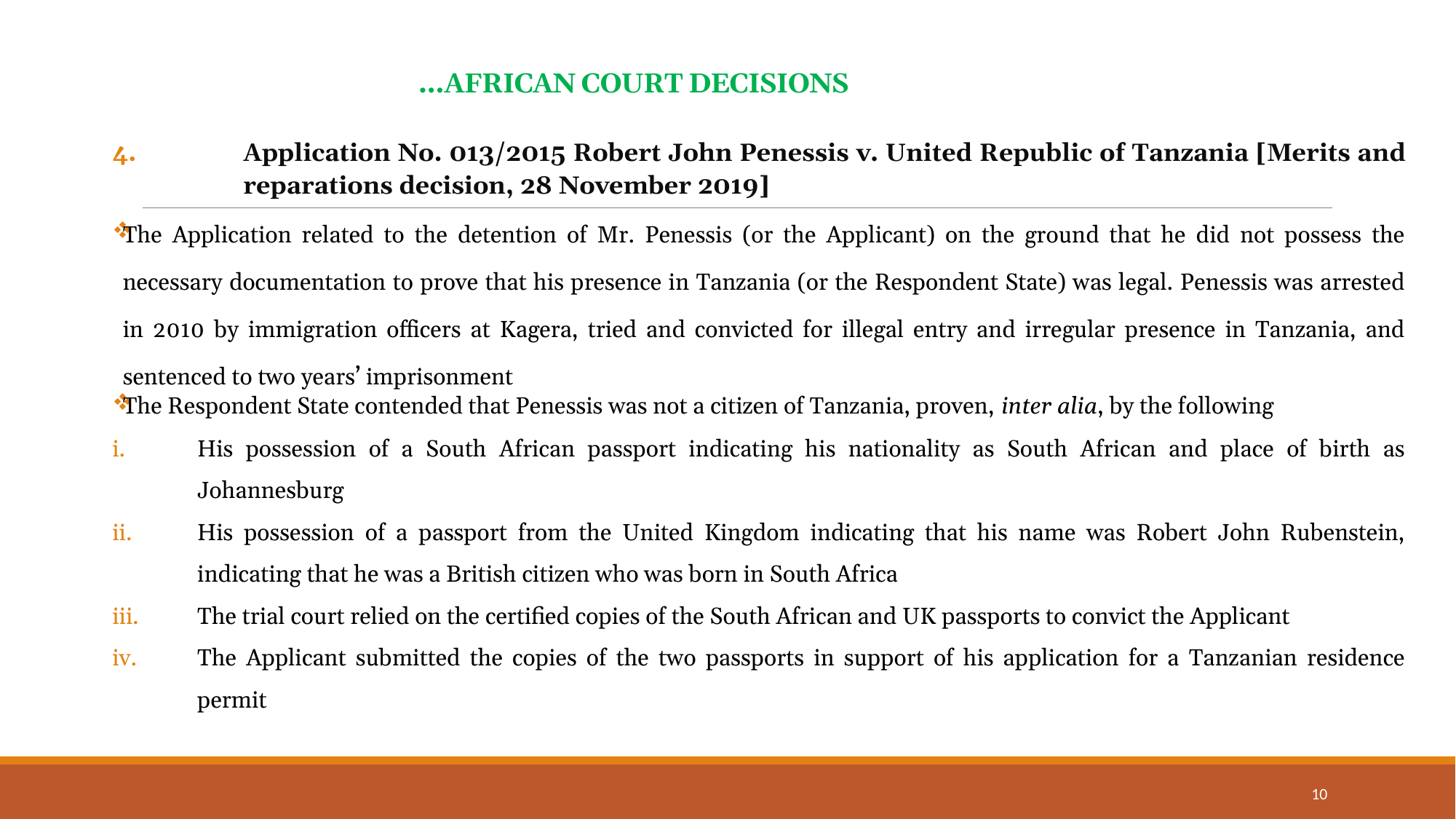

# …AFRICAN COURT DECISIONS
Application No. 013/2015 Robert John Penessis v. United Republic of Tanzania [Merits and reparations decision, 28 November 2019]
The Application related to the detention of Mr. Penessis (or the Applicant) on the ground that he did not possess the necessary documentation to prove that his presence in Tanzania (or the Respondent State) was legal. Penessis was arrested in 2010 by immigration officers at Kagera, tried and convicted for illegal entry and irregular presence in Tanzania, and sentenced to two years’ imprisonment
The Respondent State contended that Penessis was not a citizen of Tanzania, proven, inter alia, by the following
His possession of a South African passport indicating his nationality as South African and place of birth as Johannesburg
His possession of a passport from the United Kingdom indicating that his name was Robert John Rubenstein, indicating that he was a British citizen who was born in South Africa
The trial court relied on the certified copies of the South African and UK passports to convict the Applicant
The Applicant submitted the copies of the two passports in support of his application for a Tanzanian residence permit

10